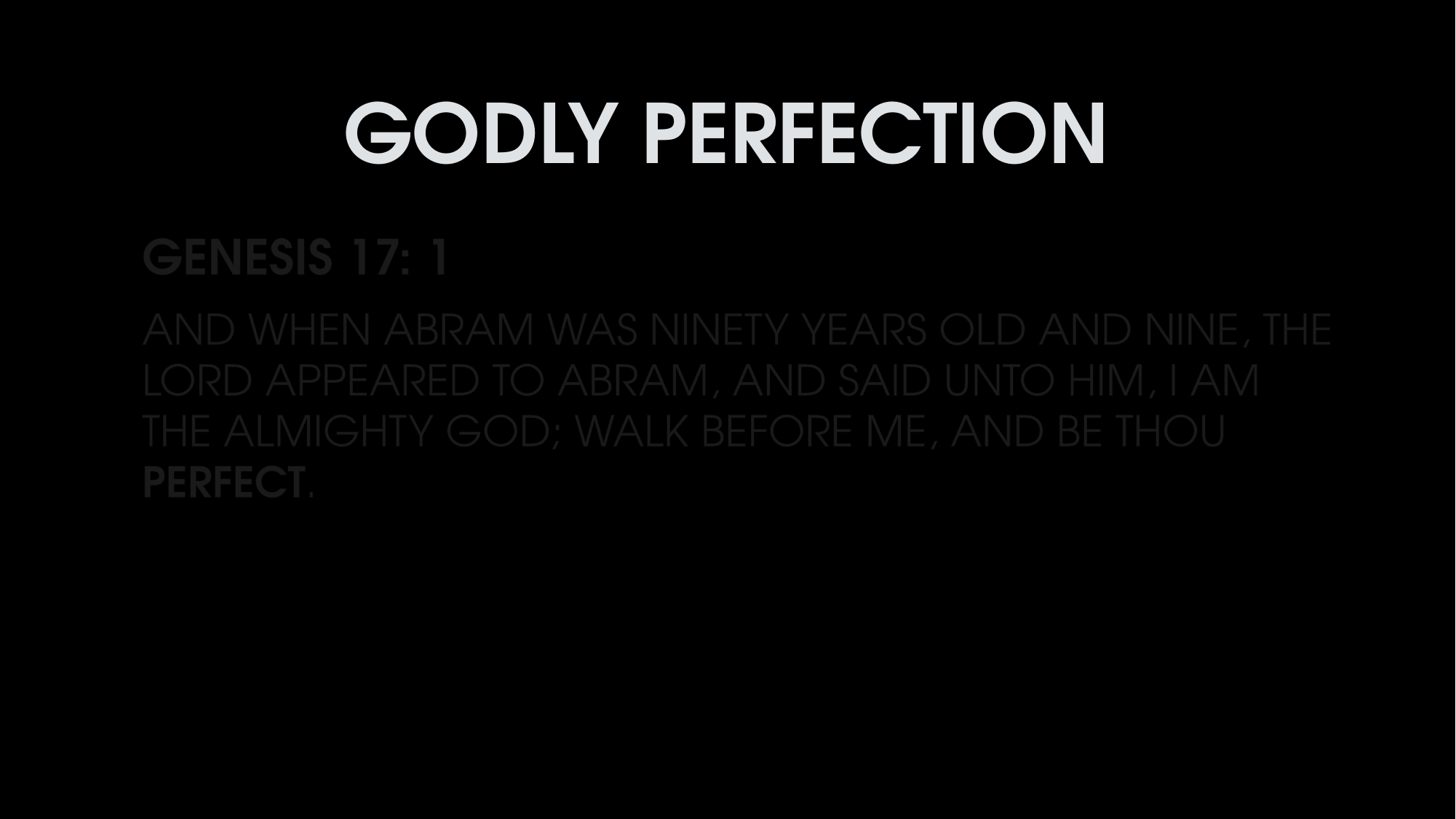

# GODLY PERFECTION
GENESIS 17: 1

AND WHEN ABRAM WAS NINETY YEARS OLD AND NINE, THE LORD APPEARED TO ABRAM, AND SAID UNTO HIM, I AM THE ALMIGHTY GOD; WALK BEFORE ME, AND BE THOU PERFECT.